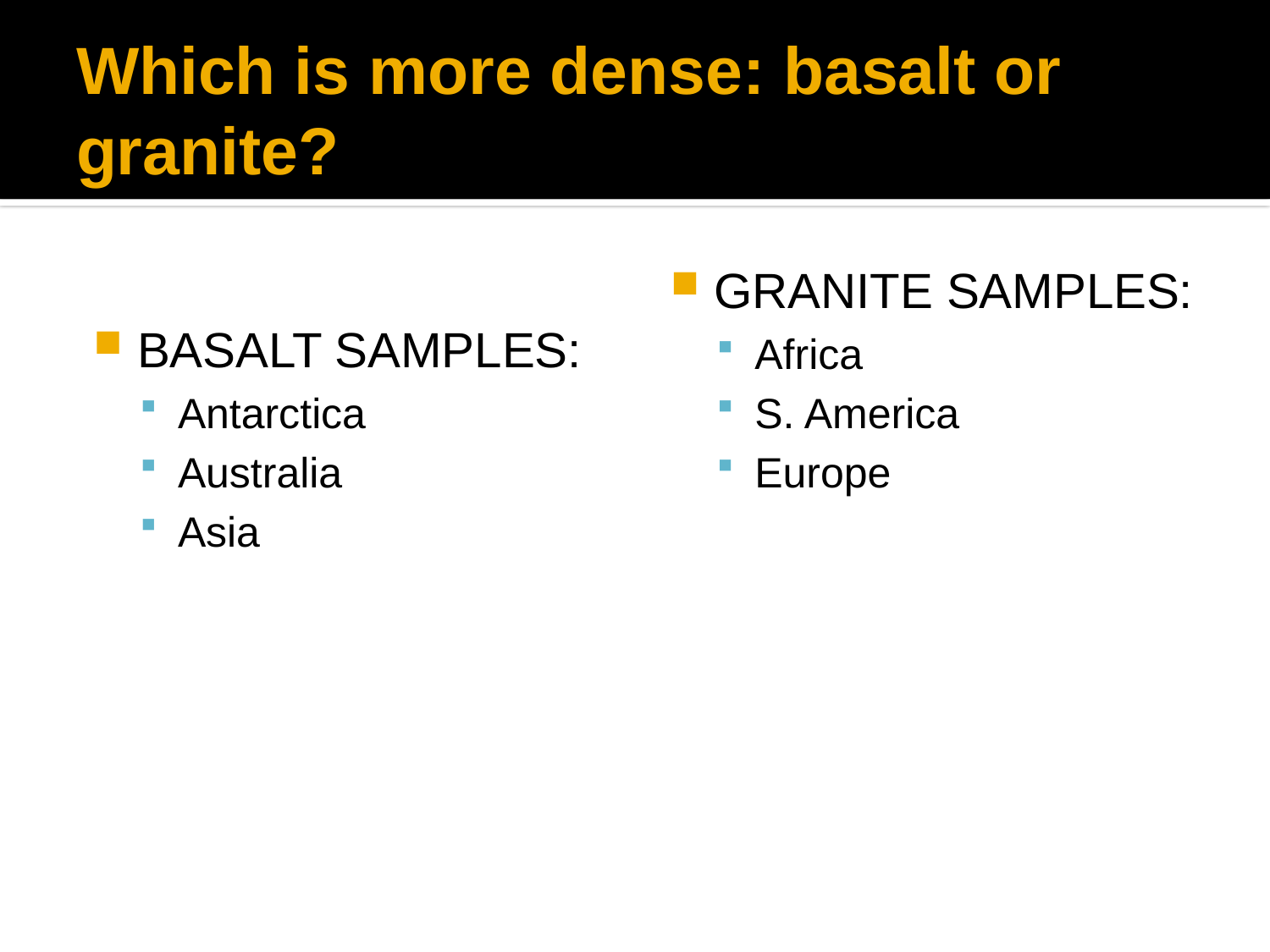

# Which is more dense: basalt or granite?

BASALT SAMPLES:
Antarctica
Australia
Asia
GRANITE SAMPLES:
Africa
S. America
Europe